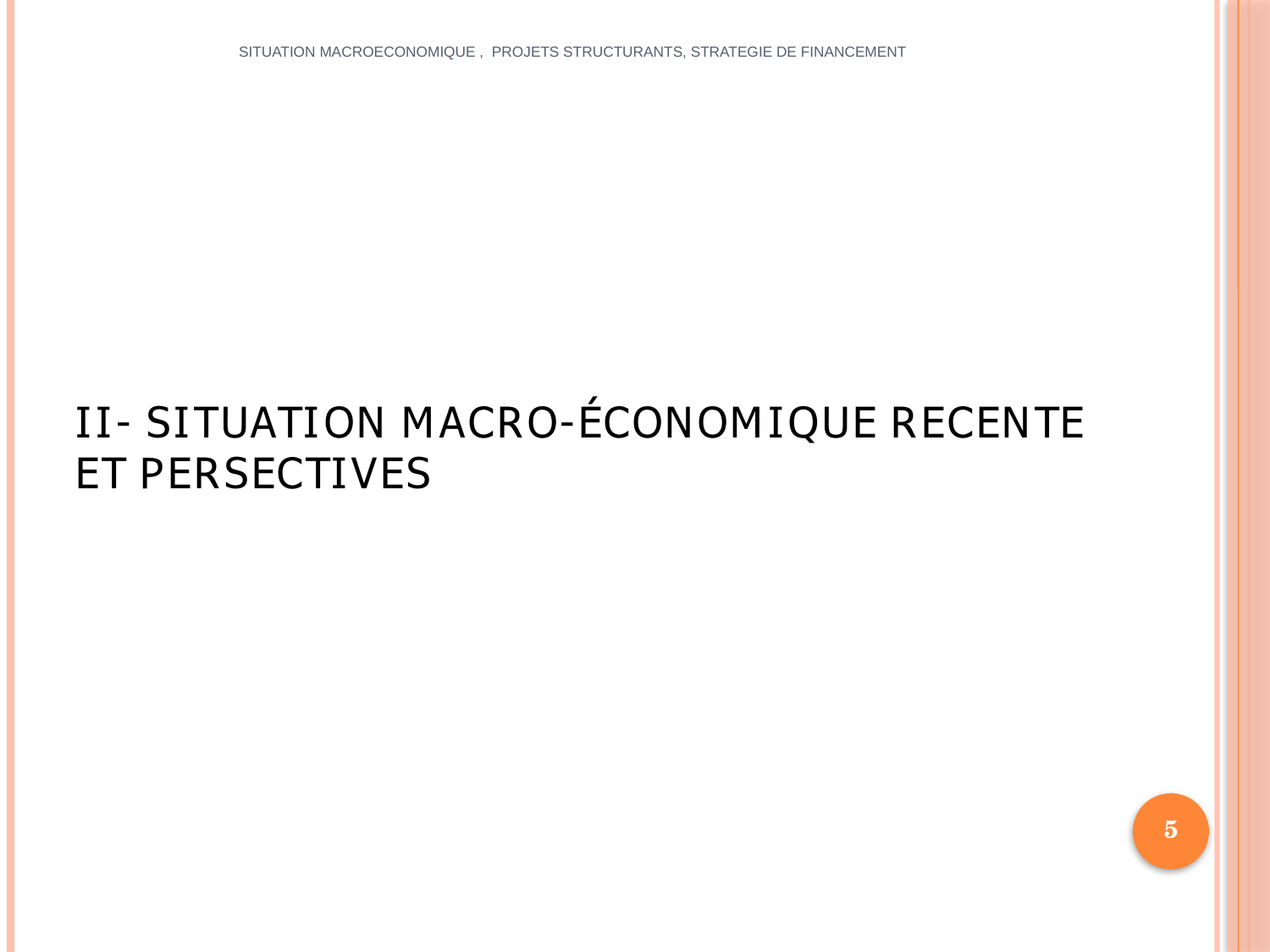

# SITUATION MACROECONOMIQUE ,  PROJETS STRUCTURANTS, STRATEGIE DE FINANCEMENT
II- SITUATION MACRO-ÉCONOMIQUE RECENTE ET PERSECTIVES
5